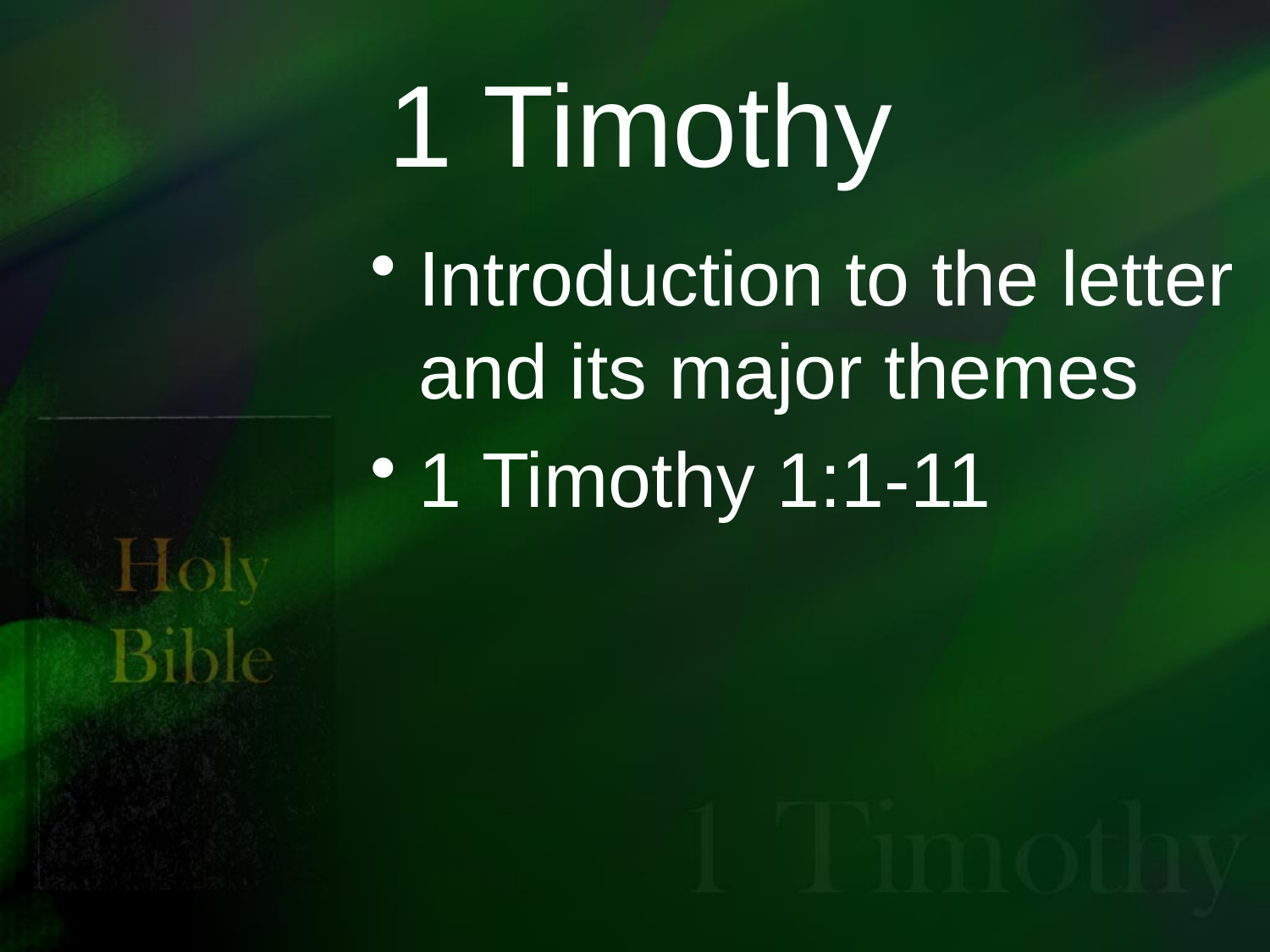

# 1 Timothy
Introduction to the letter and its major themes
1 Timothy 1:1-11